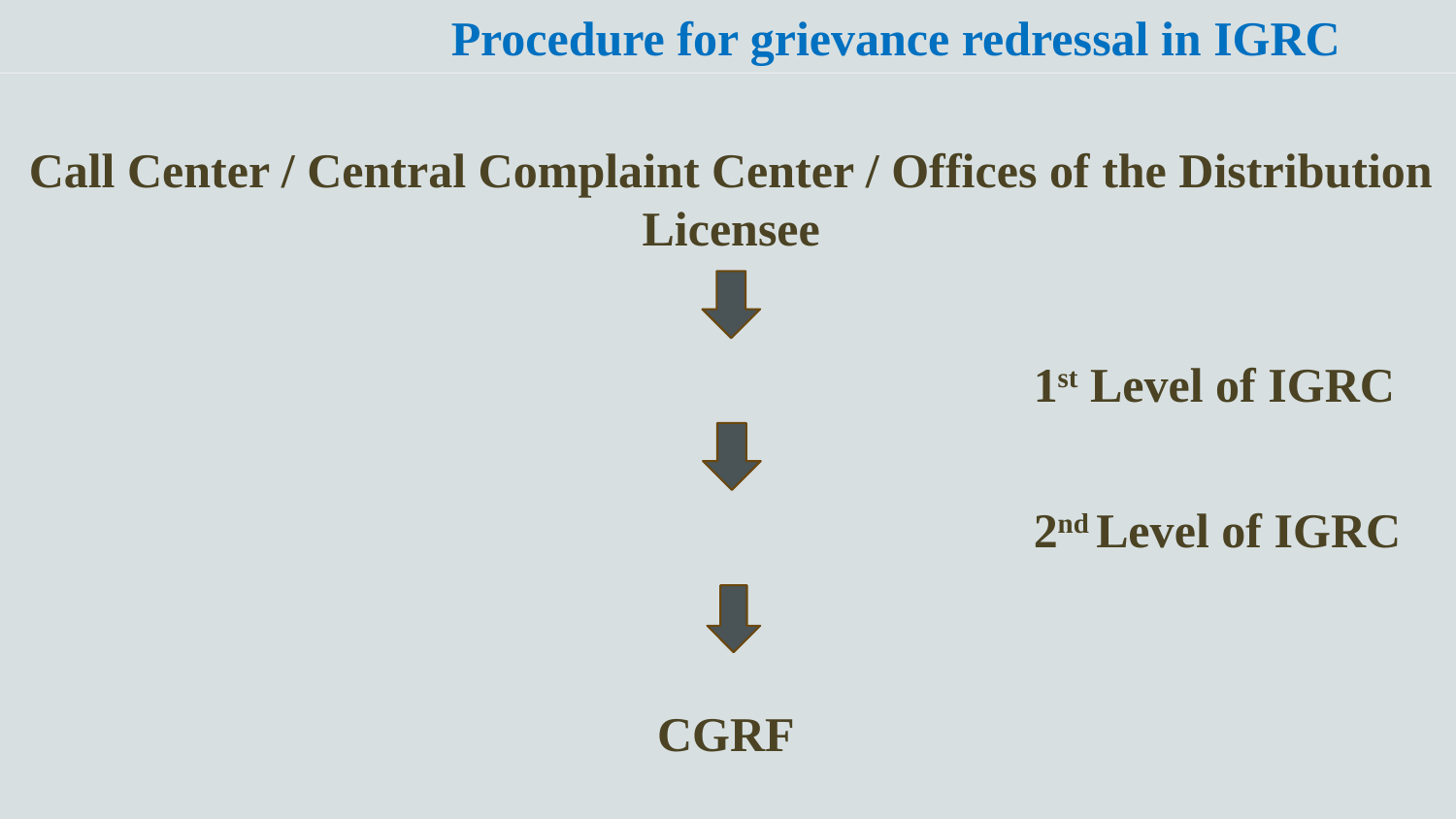

Procedure for grievance redressal in IGRC

Call Center / Central Complaint Center / Offices of the Distribution Licensee

							1st Level of IGRC

							2nd Level of IGRC

     CGRF